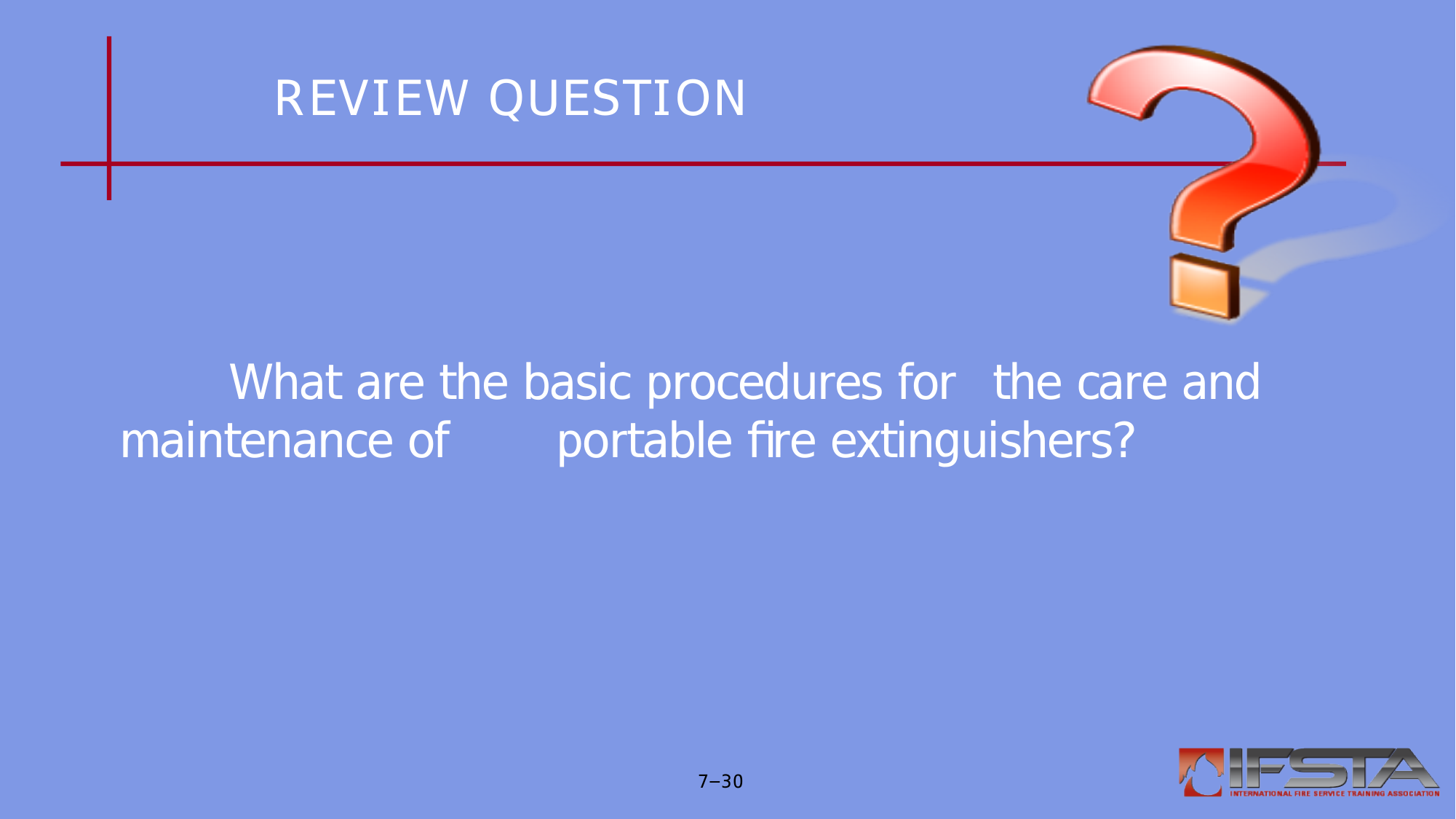

# REVIEW QUESTION

	What are the basic procedures for 	the care and maintenance of 	portable fire extinguishers?
7–30